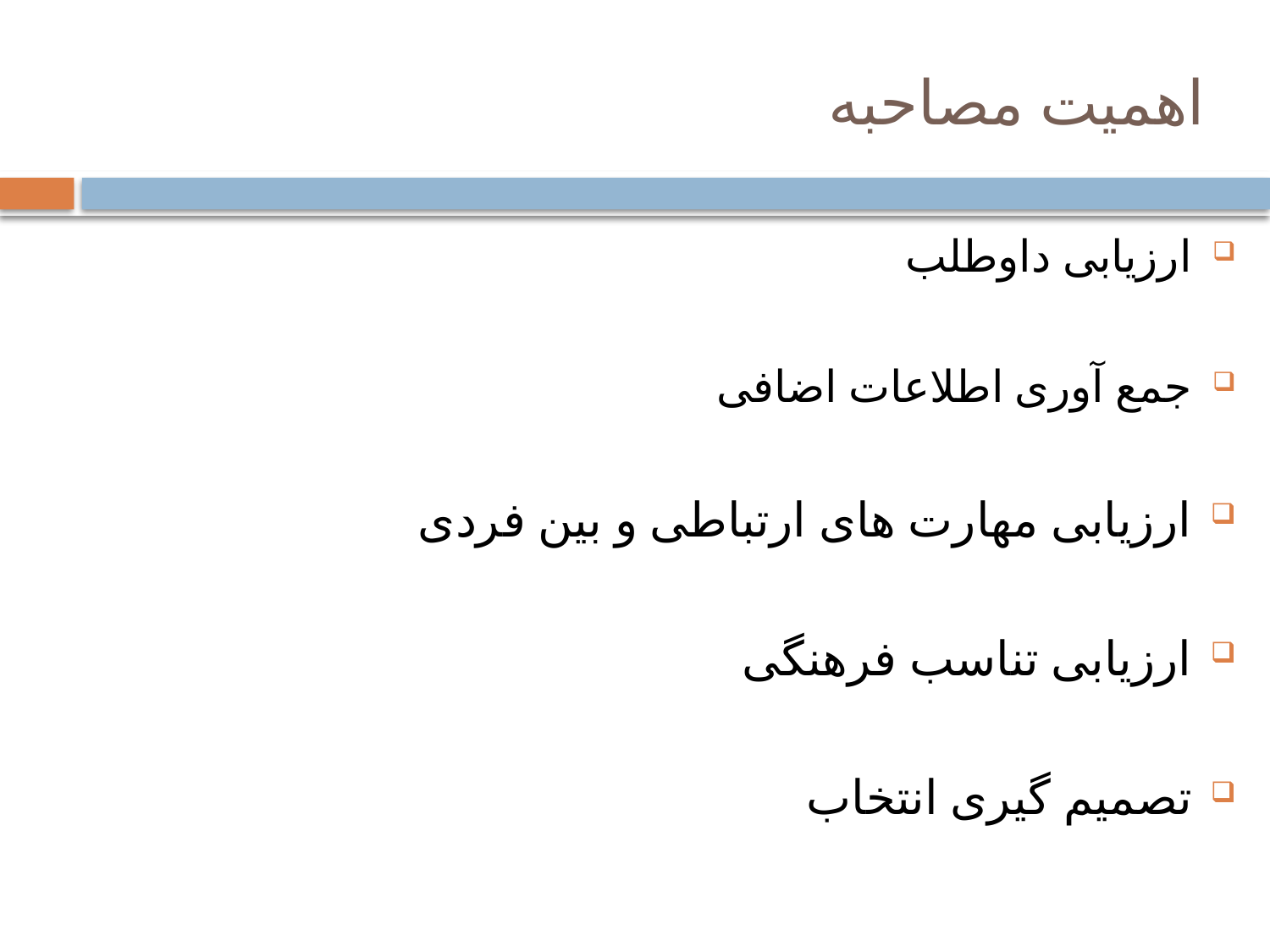

# اهمیت مصاحبه
ارزیابی داوطلب

جمع آوری اطلاعات اضافی

ارزیابی مهارت های ارتباطی و بین فردی

ارزیابی تناسب فرهنگی

تصمیم گیری انتخاب